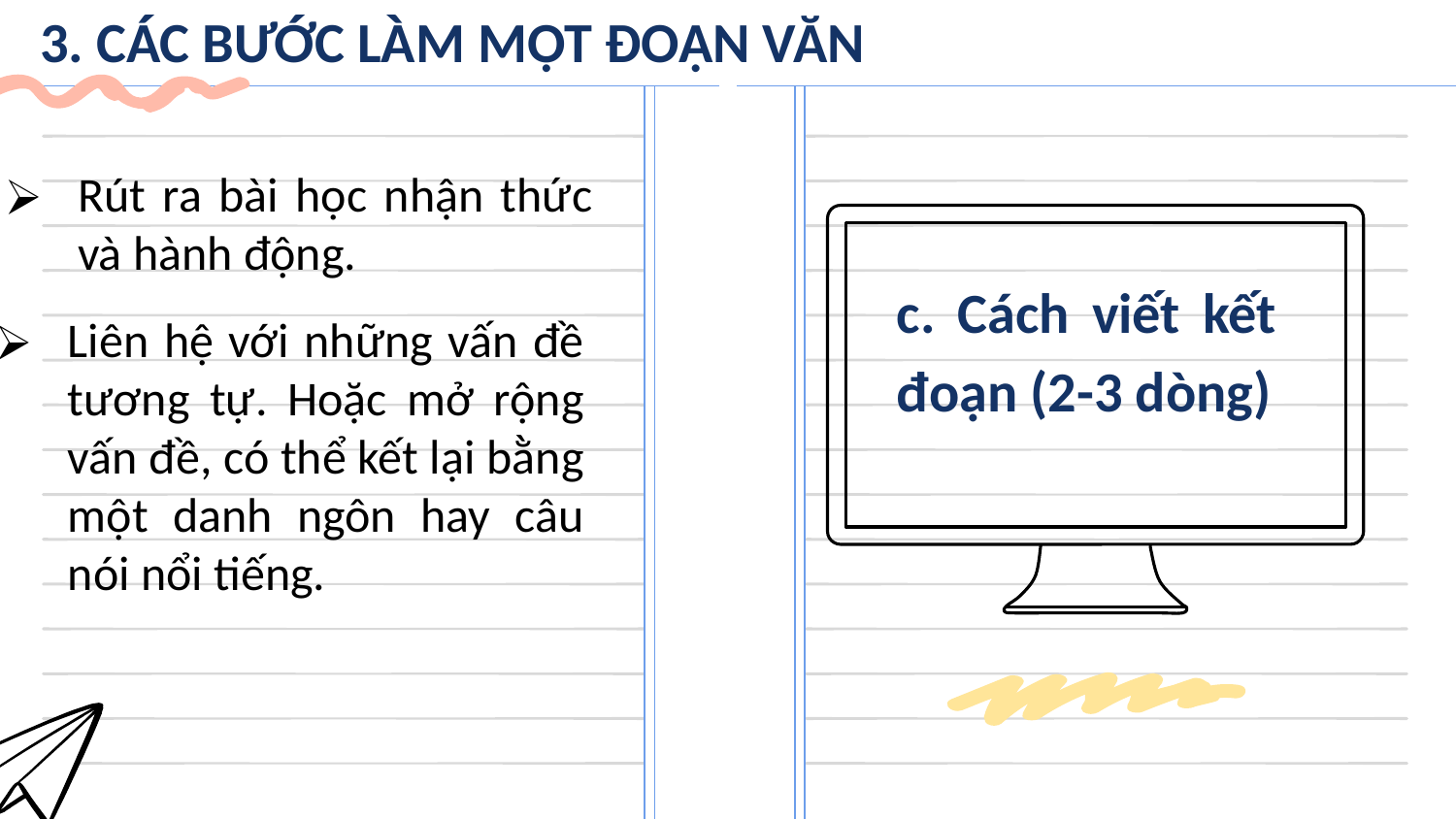

3. CÁC BƯỚC LÀM MỘT ĐOẠN VĂN

Rút ra bài học nhận thức và hành động.

c. Cách viết kết đoạn (2-3 dòng)
Liên hệ với những vấn đề tương tự. Hoặc mở rộng vấn đề, có thể kết lại bằng một danh ngôn hay câu nói nổi tiếng.